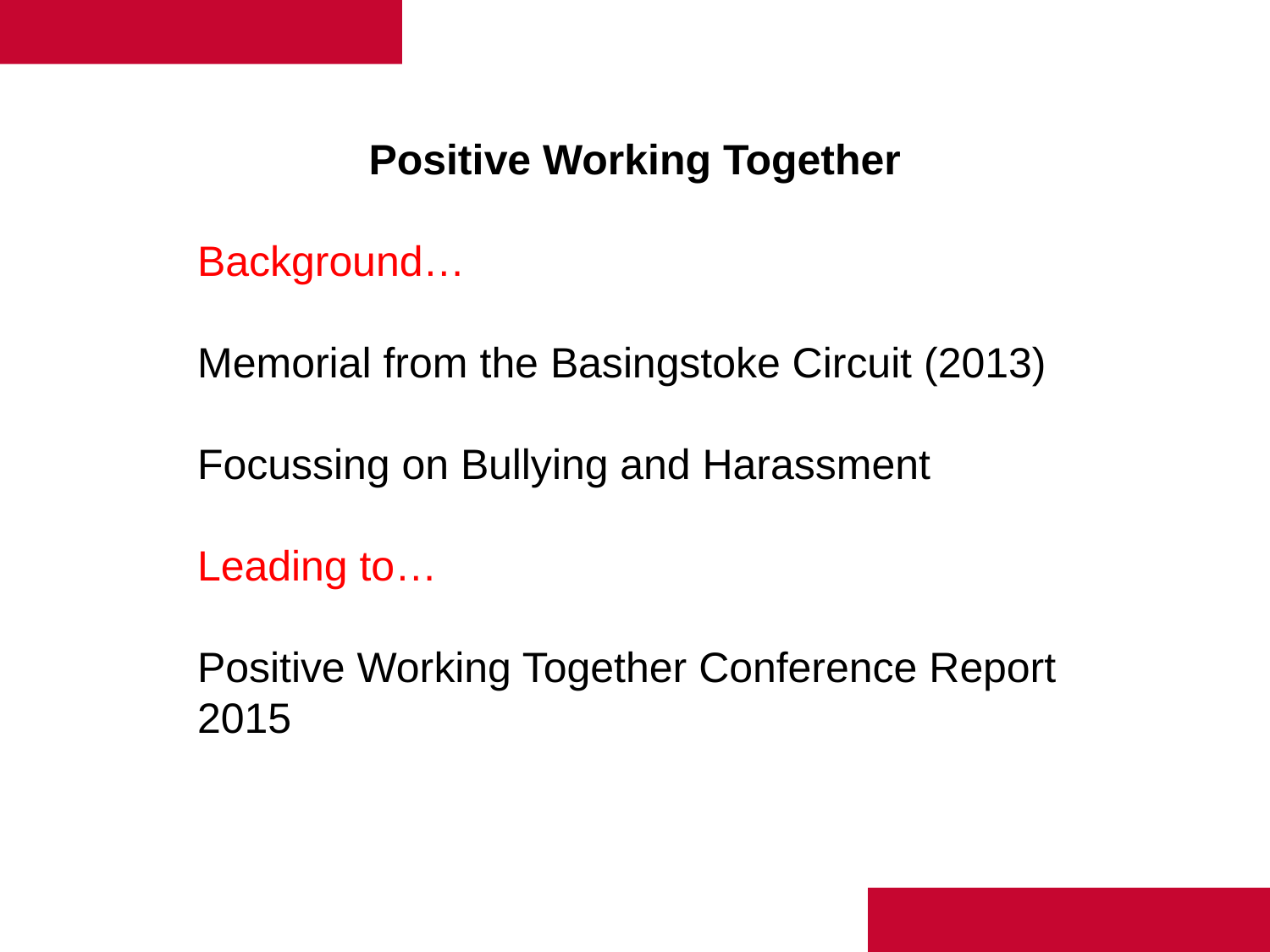

Positive Working Together

Background…

Memorial from the Basingstoke Circuit (2013)

Focussing on Bullying and Harassment

Leading to…

Positive Working Together Conference Report 2015